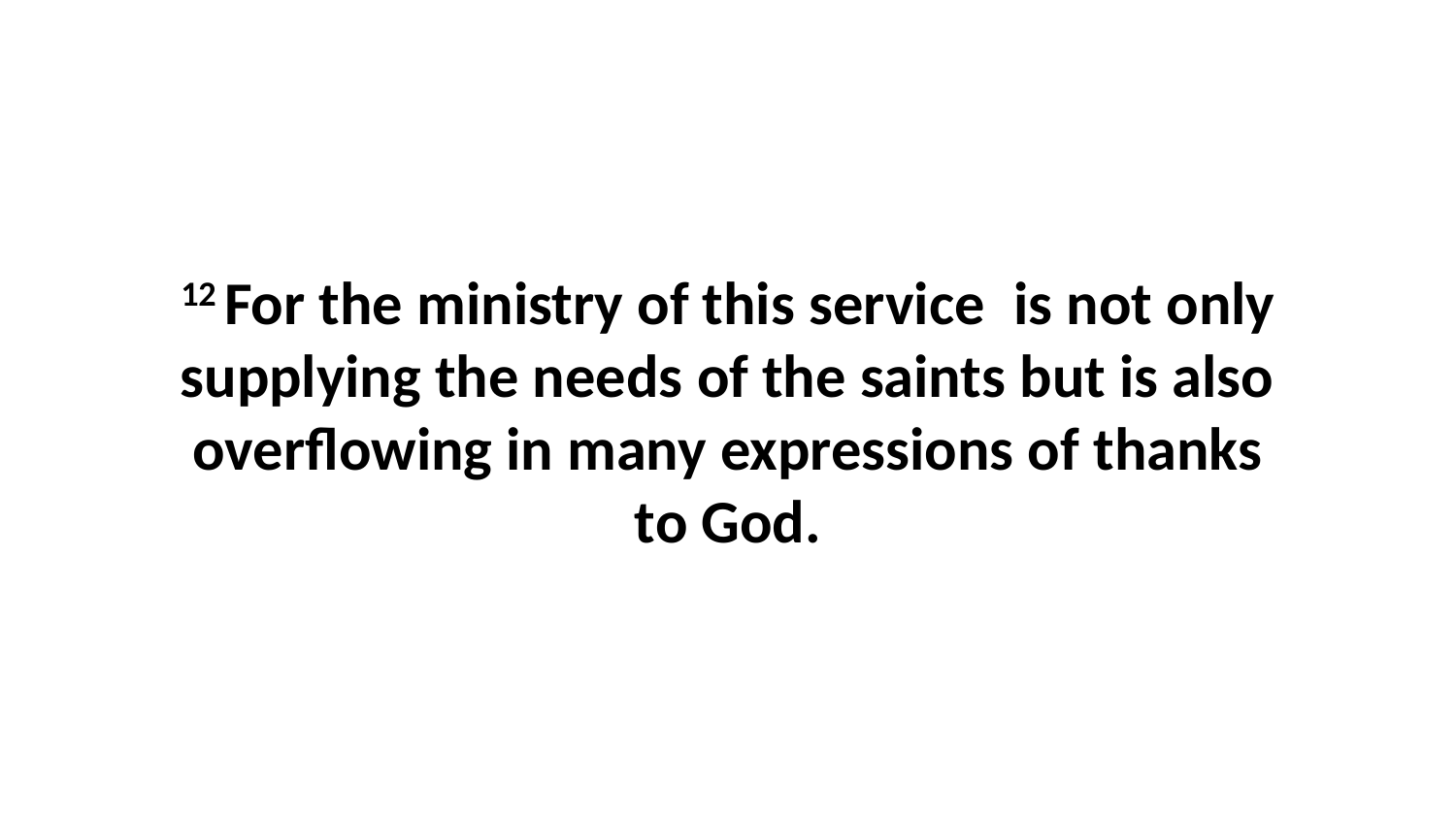

12 For the ministry of this service  is not only supplying the needs of the saints but is also overflowing in many expressions of thanks to God.